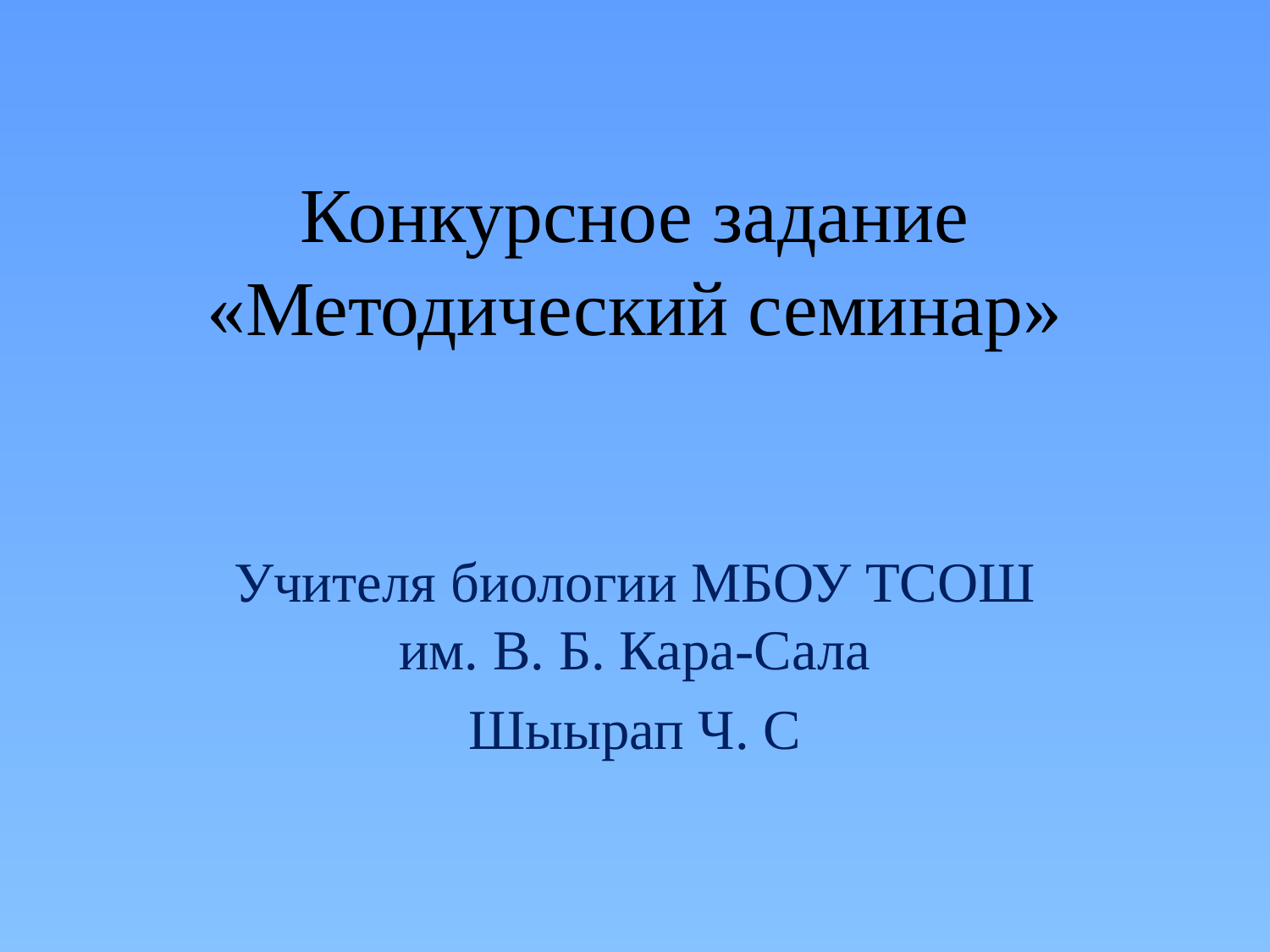

# Конкурсное задание «Методический семинар»
Учителя биологии МБОУ ТСОШ им. В. Б. Кара-Сала
Шыырап Ч. С